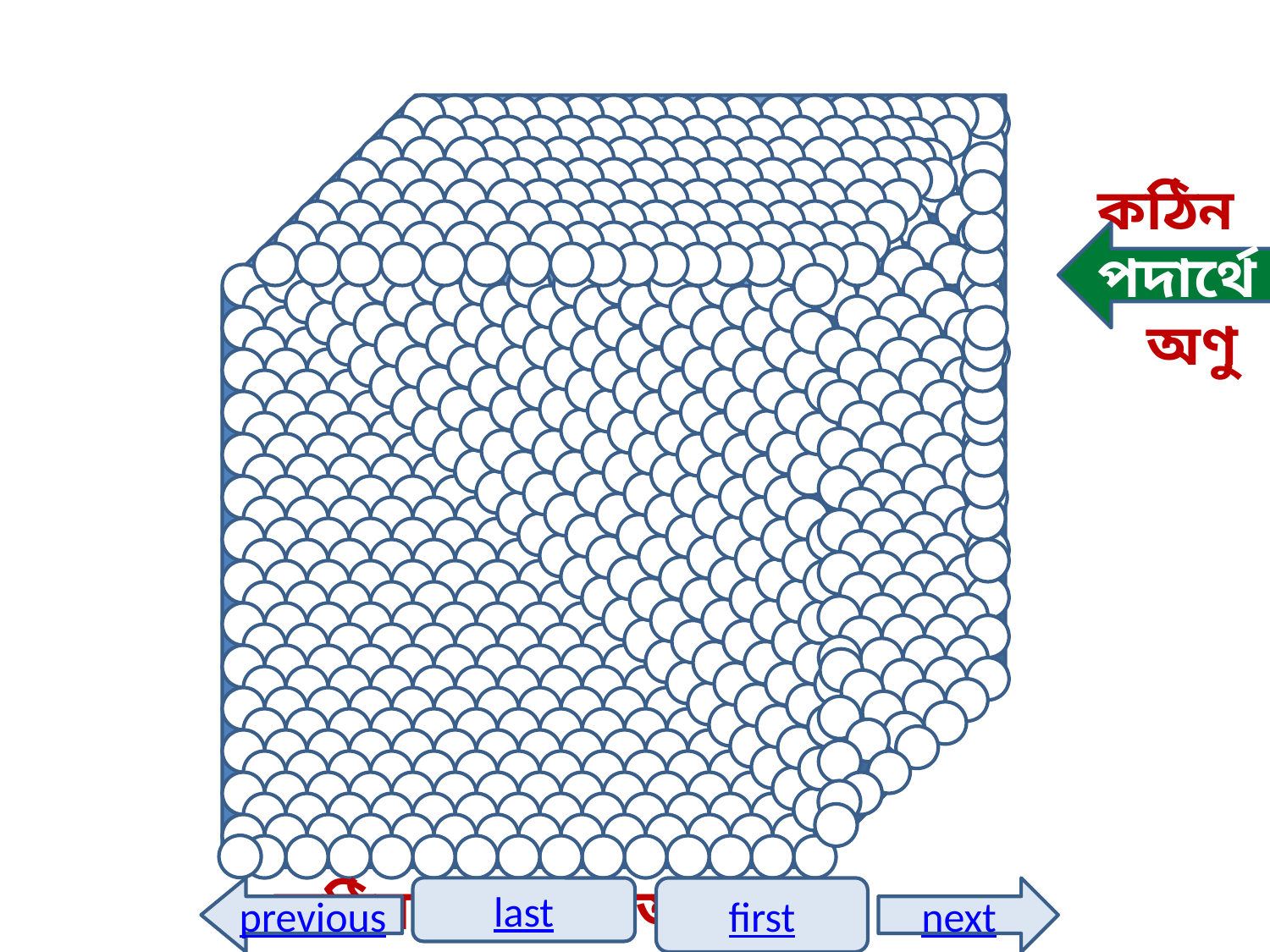

কঠিন পদার্থের অণু

কঠিন পদার্থের অণু
previous
last
first
next